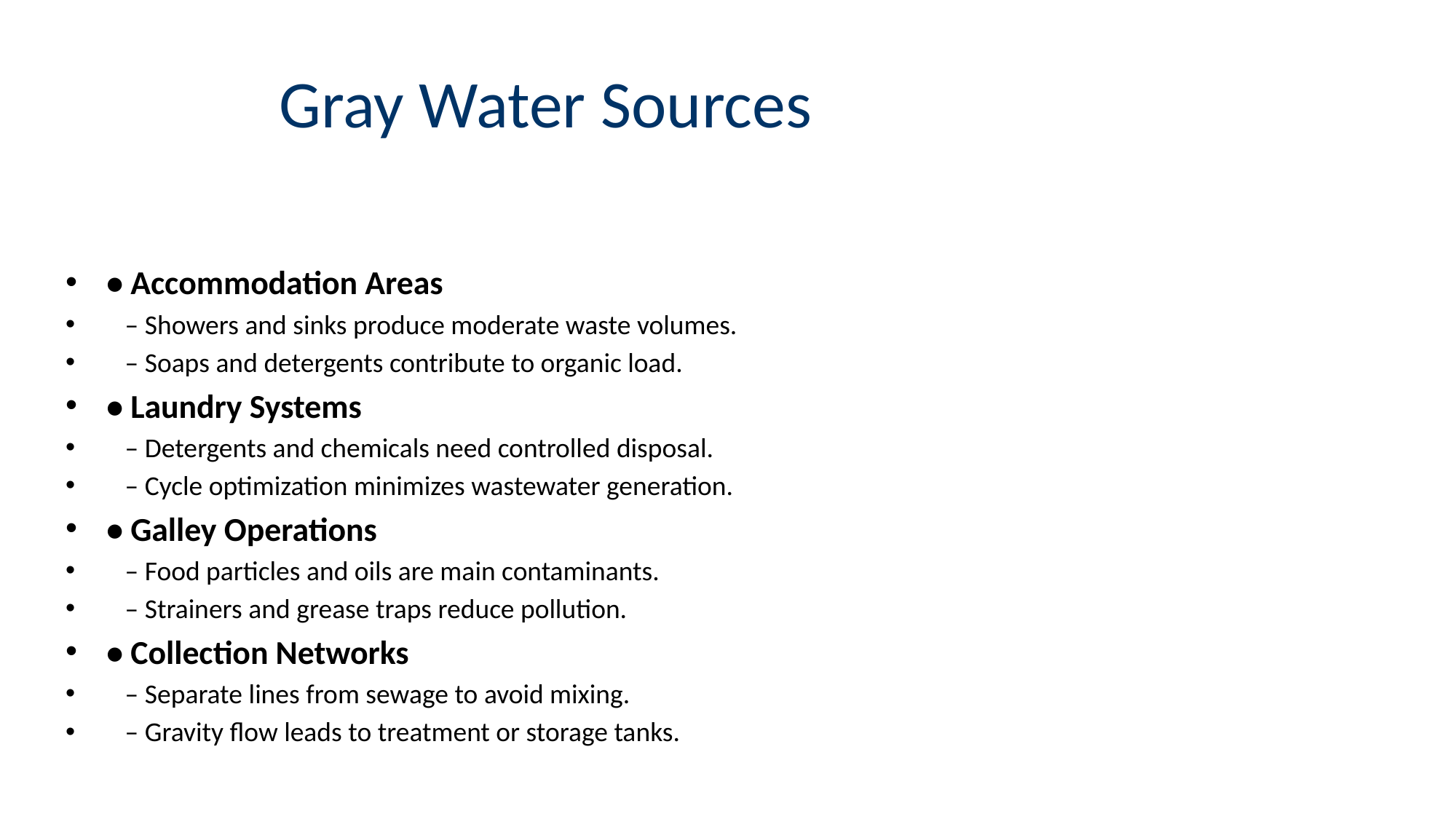

# Gray Water Sources

• Accommodation Areas
   – Showers and sinks produce moderate waste volumes.
   – Soaps and detergents contribute to organic load.
• Laundry Systems
   – Detergents and chemicals need controlled disposal.
   – Cycle optimization minimizes wastewater generation.
• Galley Operations
   – Food particles and oils are main contaminants.
   – Strainers and grease traps reduce pollution.
• Collection Networks
   – Separate lines from sewage to avoid mixing.
   – Gravity flow leads to treatment or storage tanks.